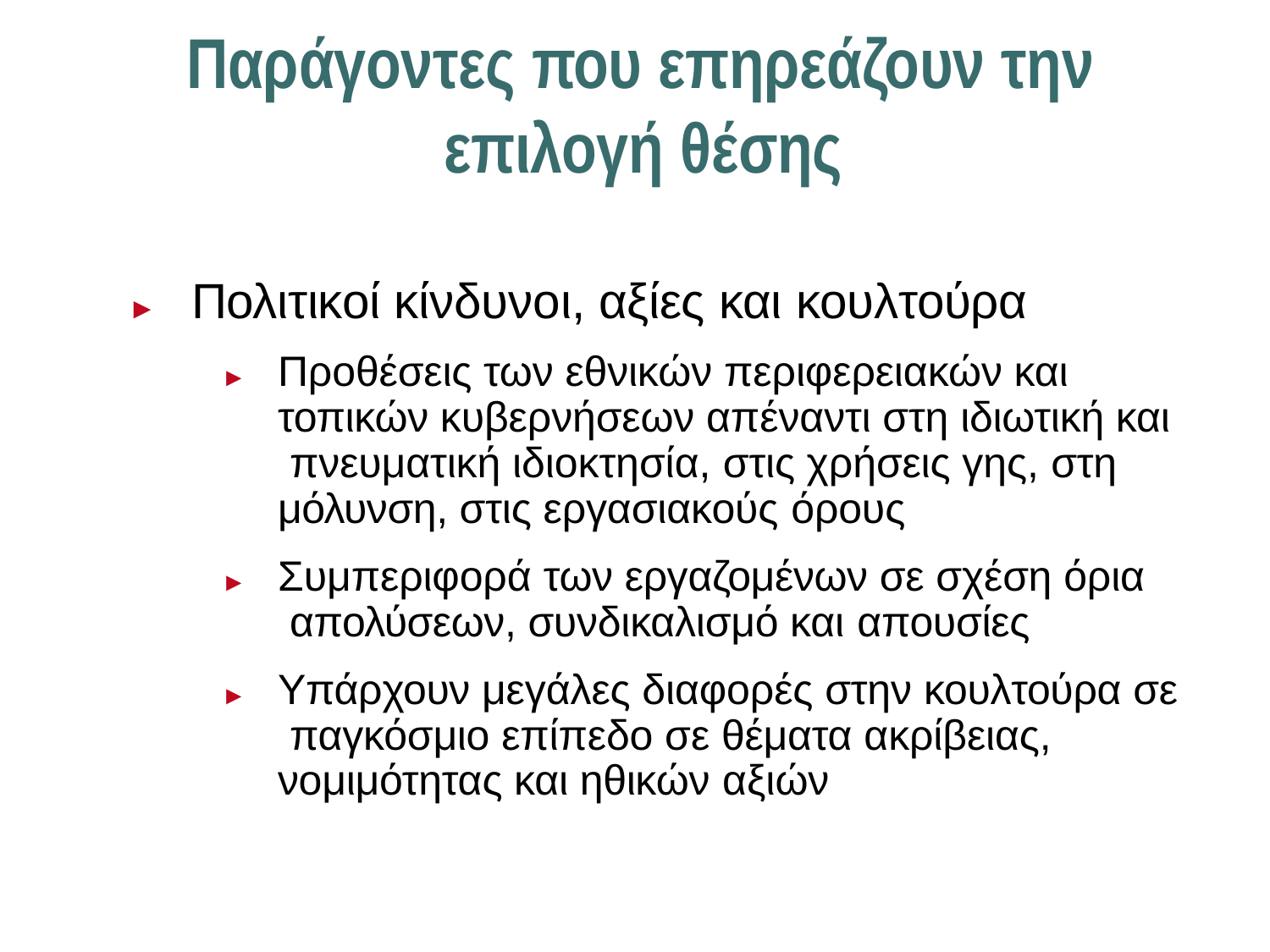

# Παράγοντες που επηρεάζουν την  επιλογή θέσης
►	Πολιτικοί κίνδυνοι, αξίες και κουλτούρα
►	Προθέσεις των εθνικών περιφερειακών και  τοπικών κυβερνήσεων απέναντι στη ιδιωτική και  πνευματική ιδιοκτησία, στις χρήσεις γης, στη  μόλυνση, στις εργασιακούς όρους
►	Συμπεριφορά των εργαζομένων σε σχέση όρια  απολύσεων, συνδικαλισμό και απουσίες
►	Υπάρχουν μεγάλες διαφορές στην κουλτούρα σε  παγκόσμιο επίπεδο σε θέματα ακρίβειας,  νομιμότητας και ηθικών αξιών